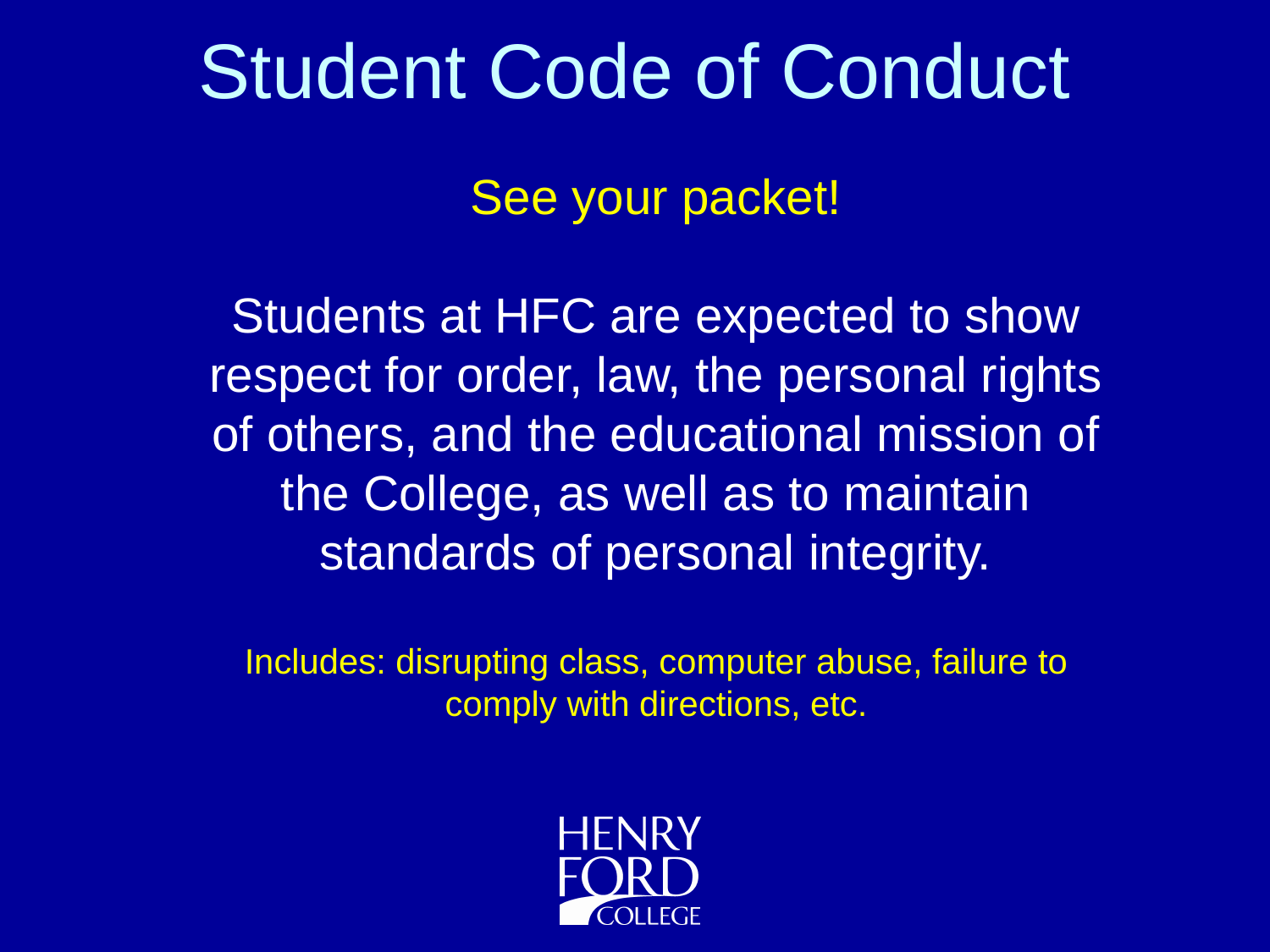

Student Code of Conduct
See your packet!

Students at HFC are expected to show respect for order, law, the personal rights of others, and the educational mission of the College, as well as to maintain standards of personal integrity.

Includes: disrupting class, computer abuse, failure to comply with directions, etc.